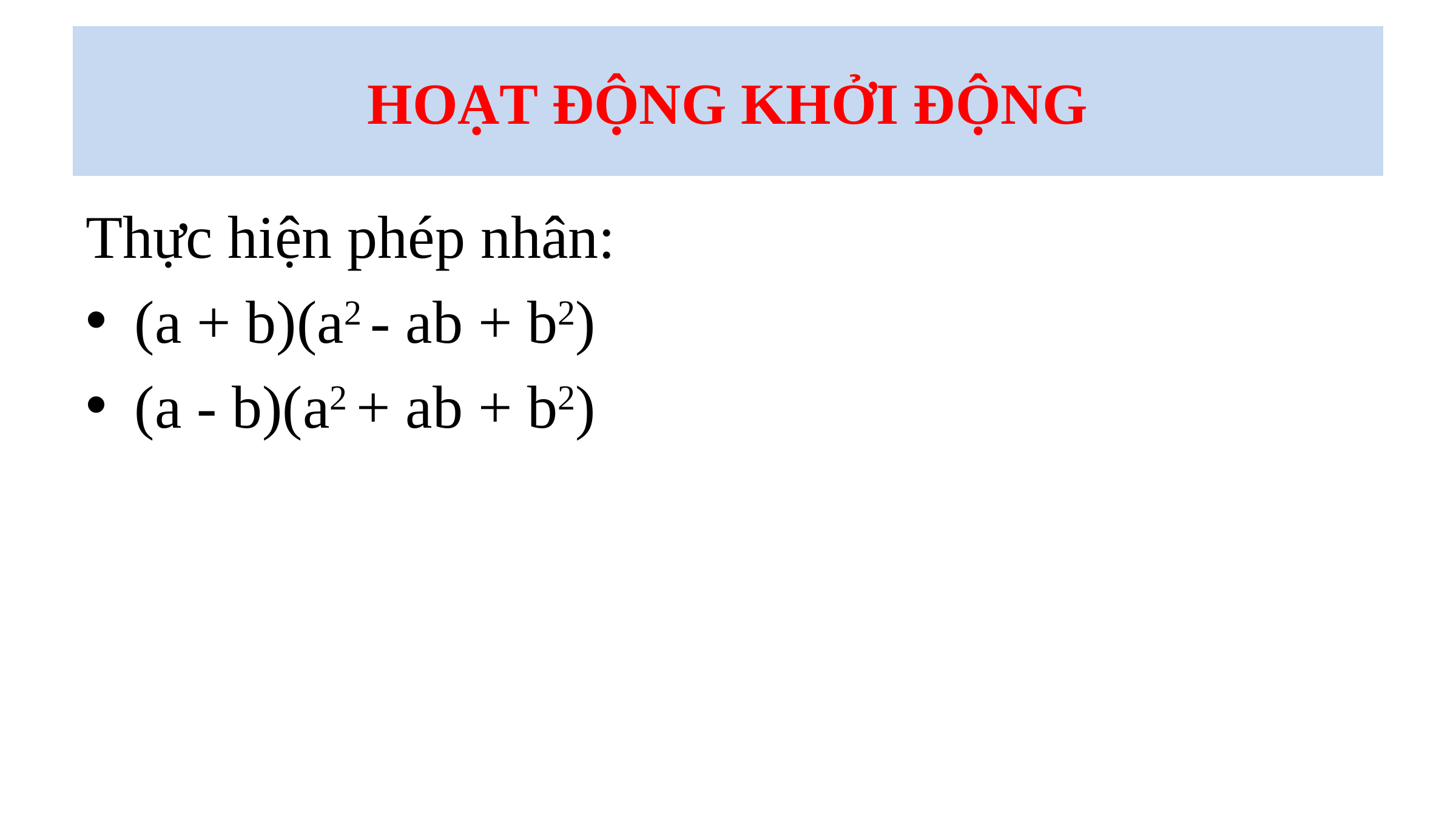

# HOẠT ĐỘNG KHỞI ĐỘNG
Thực hiện phép nhân:
(a + b)(a2 - ab + b2)
(a - b)(a2 + ab + b2)